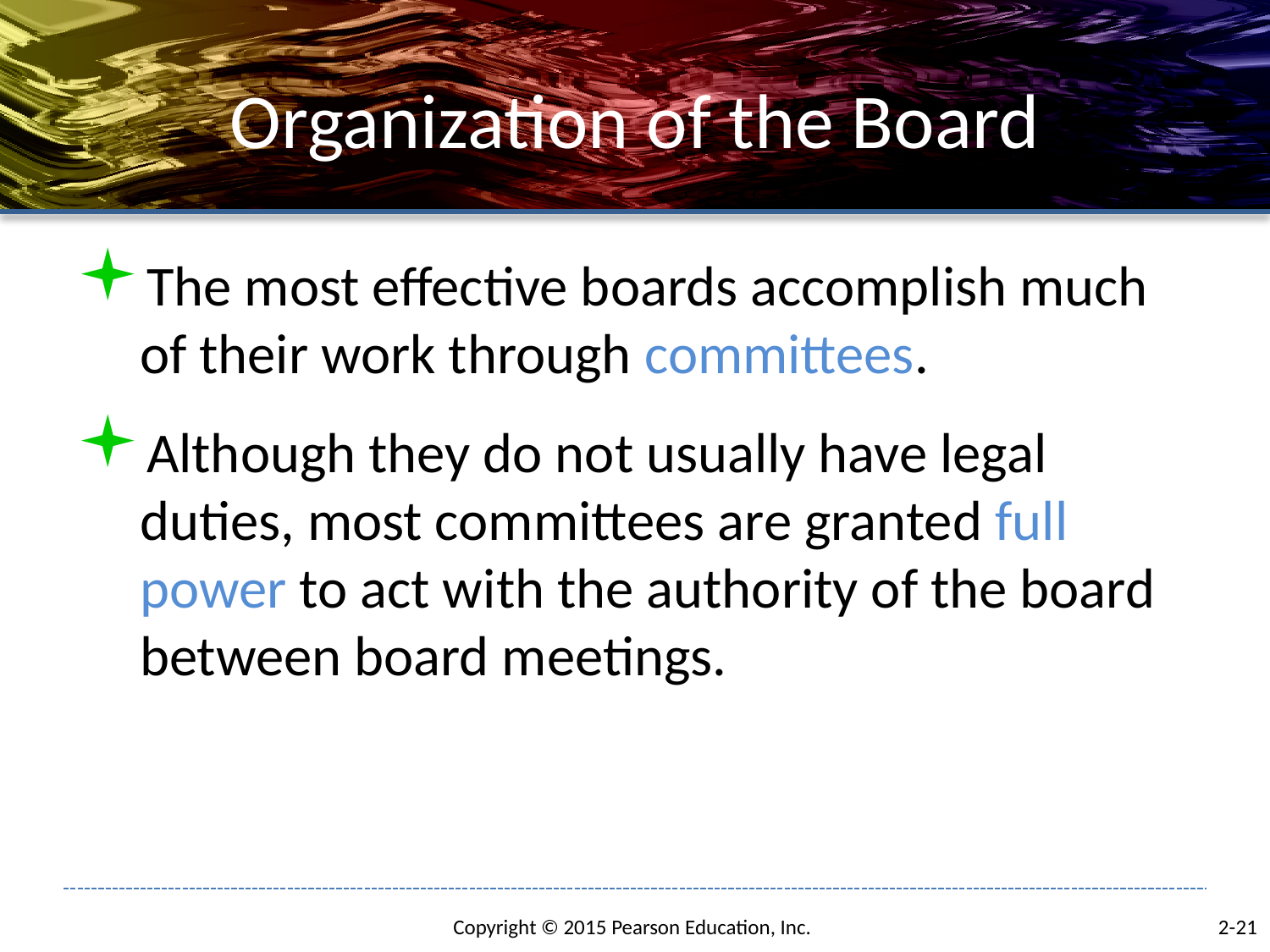

# Organization of the Board
The most effective boards accomplish much of their work through committees.

Although they do not usually have legal duties, most committees are granted full power to act with the authority of the board between board meetings.
2-21
Copyright © 2015 Pearson Education, Inc.